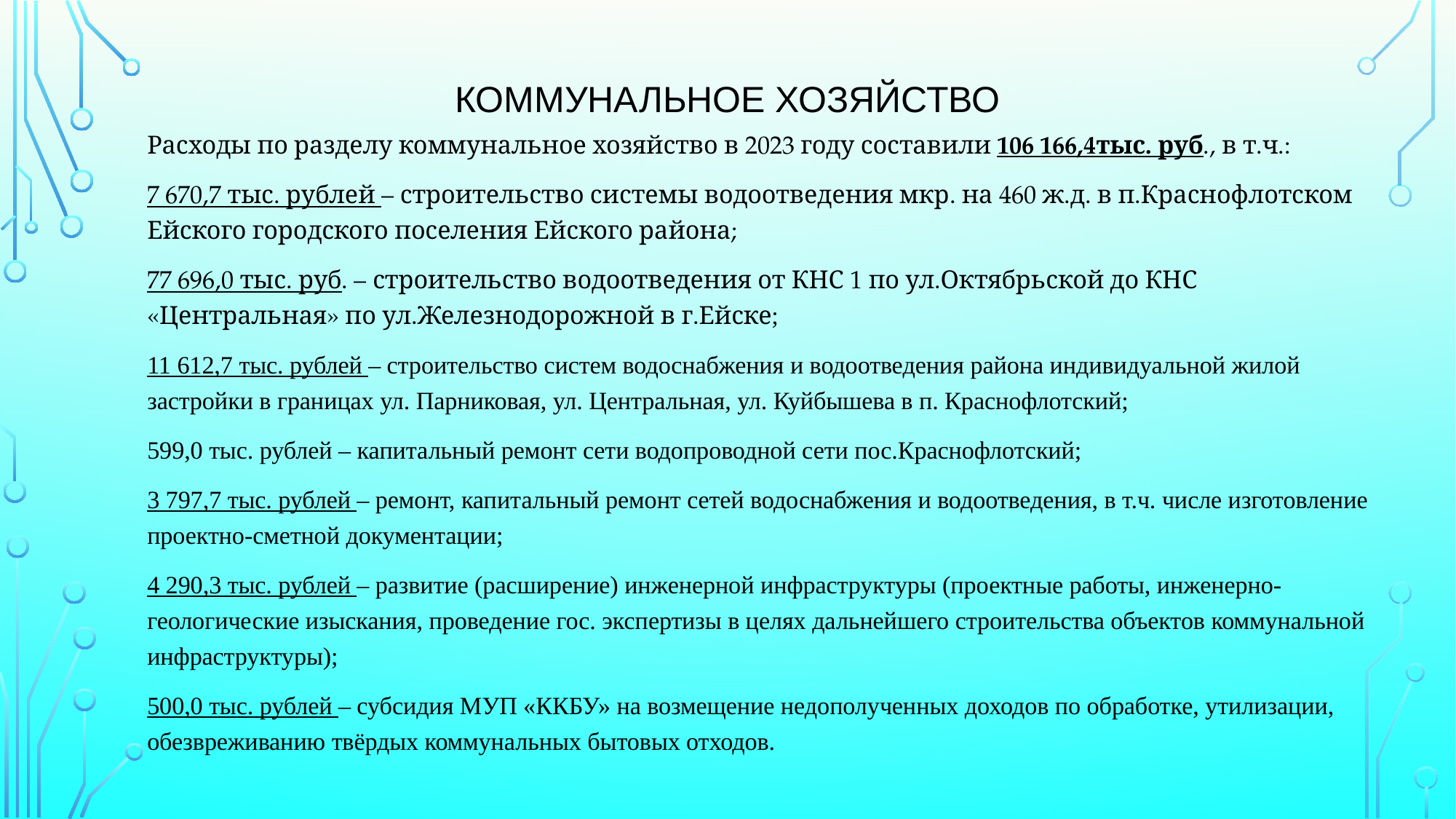

# Коммунальное хозяйство
Расходы по разделу коммунальное хозяйство в 2023 году составили 106 166,4тыс. руб., в т.ч.:
7 670,7 тыс. рублей – строительство системы водоотведения мкр. на 460 ж.д. в п.Краснофлотском Ейского городского поселения Ейского района;
77 696,0 тыс. руб. – строительство водоотведения от КНС 1 по ул.Октябрьской до КНС «Центральная» по ул.Железнодорожной в г.Ейске;
11 612,7 тыс. рублей – строительство систем водоснабжения и водоотведения района индивидуальной жилой застройки в границах ул. Парниковая, ул. Центральная, ул. Куйбышева в п. Краснофлотский;
599,0 тыс. рублей – капитальный ремонт сети водопроводной сети пос.Краснофлотский;
3 797,7 тыс. рублей – ремонт, капитальный ремонт сетей водоснабжения и водоотведения, в т.ч. числе изготовление проектно-сметной документации;
4 290,3 тыс. рублей – развитие (расширение) инженерной инфраструктуры (проектные работы, инженерно-геологические изыскания, проведение гос. экспертизы в целях дальнейшего строительства объектов коммунальной инфраструктуры);
500,0 тыс. рублей – субсидия МУП «ККБУ» на возмещение недополученных доходов по обработке, утилизации, обезвреживанию твёрдых коммунальных бытовых отходов.